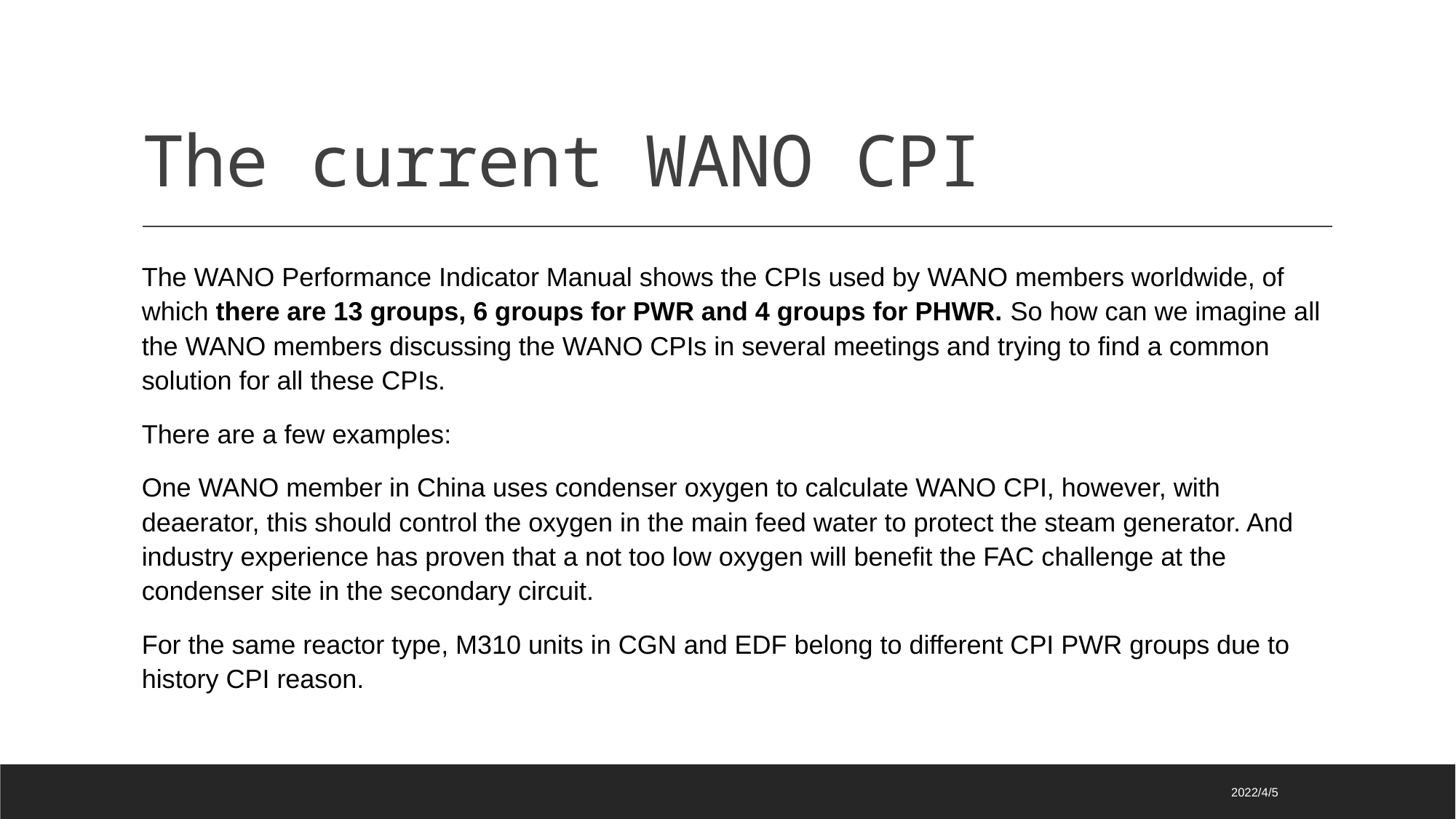

# The current WANO CPI
The WANO Performance Indicator Manual shows the CPIs used by WANO members worldwide, of which there are 13 groups, 6 groups for PWR and 4 groups for PHWR. So how can we imagine all the WANO members discussing the WANO CPIs in several meetings and trying to find a common solution for all these CPIs.
There are a few examples:
One WANO member in China uses condenser oxygen to calculate WANO CPI, however, with deaerator, this should control the oxygen in the main feed water to protect the steam generator. And industry experience has proven that a not too low oxygen will benefit the FAC challenge at the condenser site in the secondary circuit.
For the same reactor type, M310 units in CGN and EDF belong to different CPI PWR groups due to history CPI reason.

2022/4/5